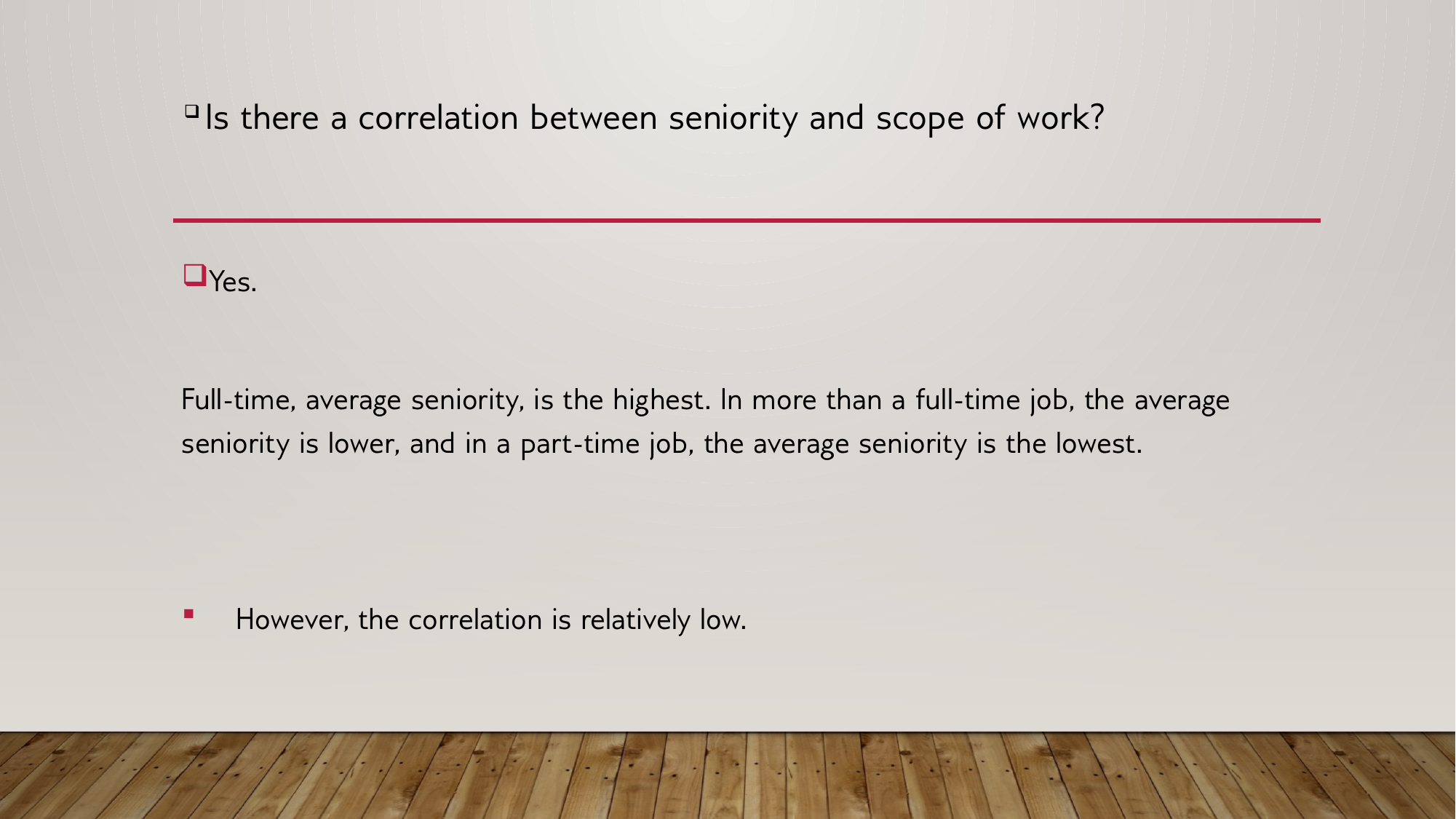

Is there a correlation between seniority and scope of work?
Yes.

Full-time, average seniority, is the highest. In more than a full-time job, the average seniority is lower, and in a part-time job, the average seniority is the lowest.

   However, the correlation is relatively low.